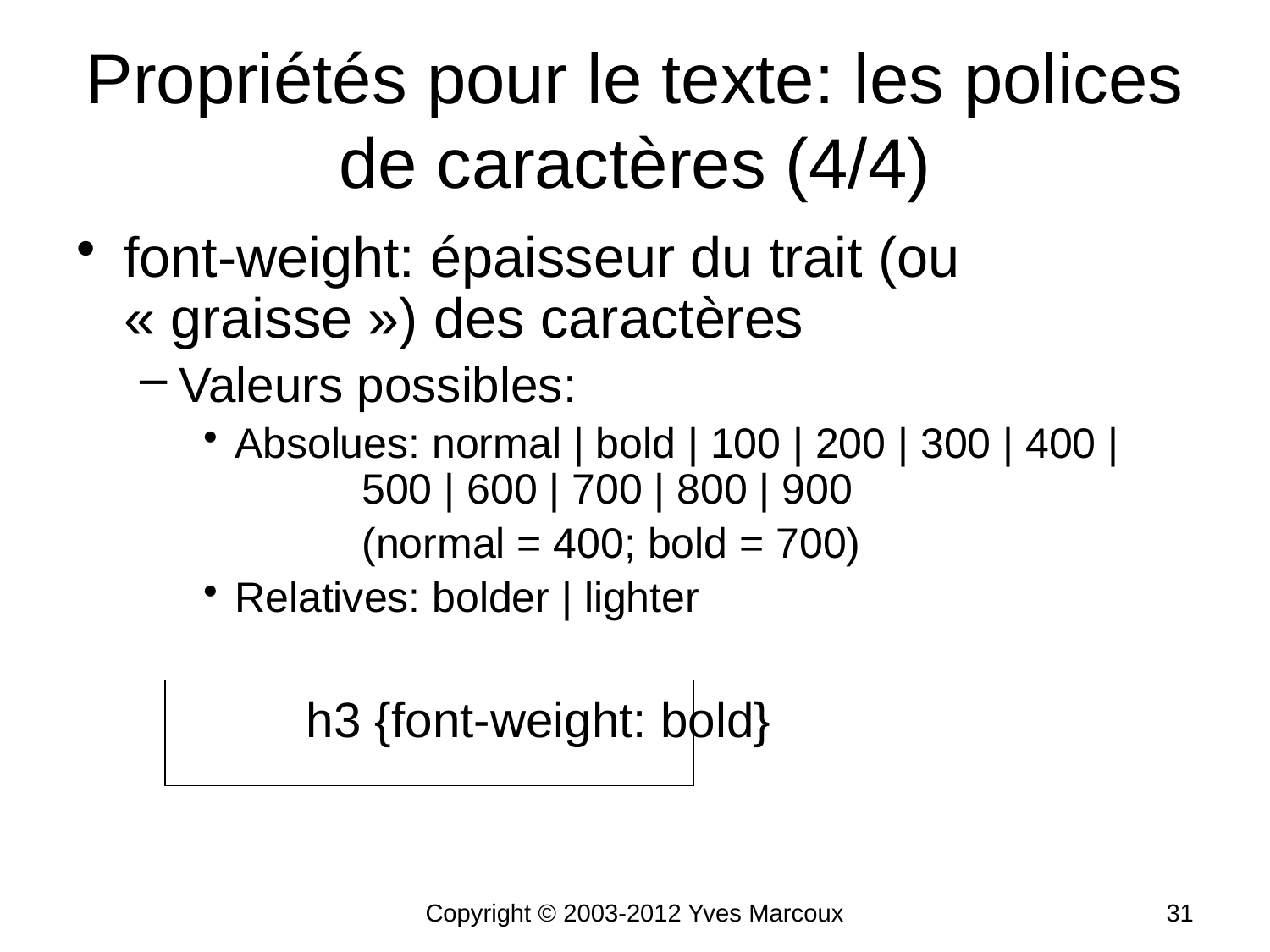

# Propriétés pour le texte: les polices de caractères (4/4)
font-weight: épaisseur du trait (ou « graisse ») des caractères
Valeurs possibles:
Absolues: normal | bold | 100 | 200 | 300 | 400 | 	500 | 600 | 700 | 800 | 900
		(normal = 400; bold = 700)
Relatives: bolder | lighter

		h3 {font-weight: bold}

Copyright © 2003-2012 Yves Marcoux
31